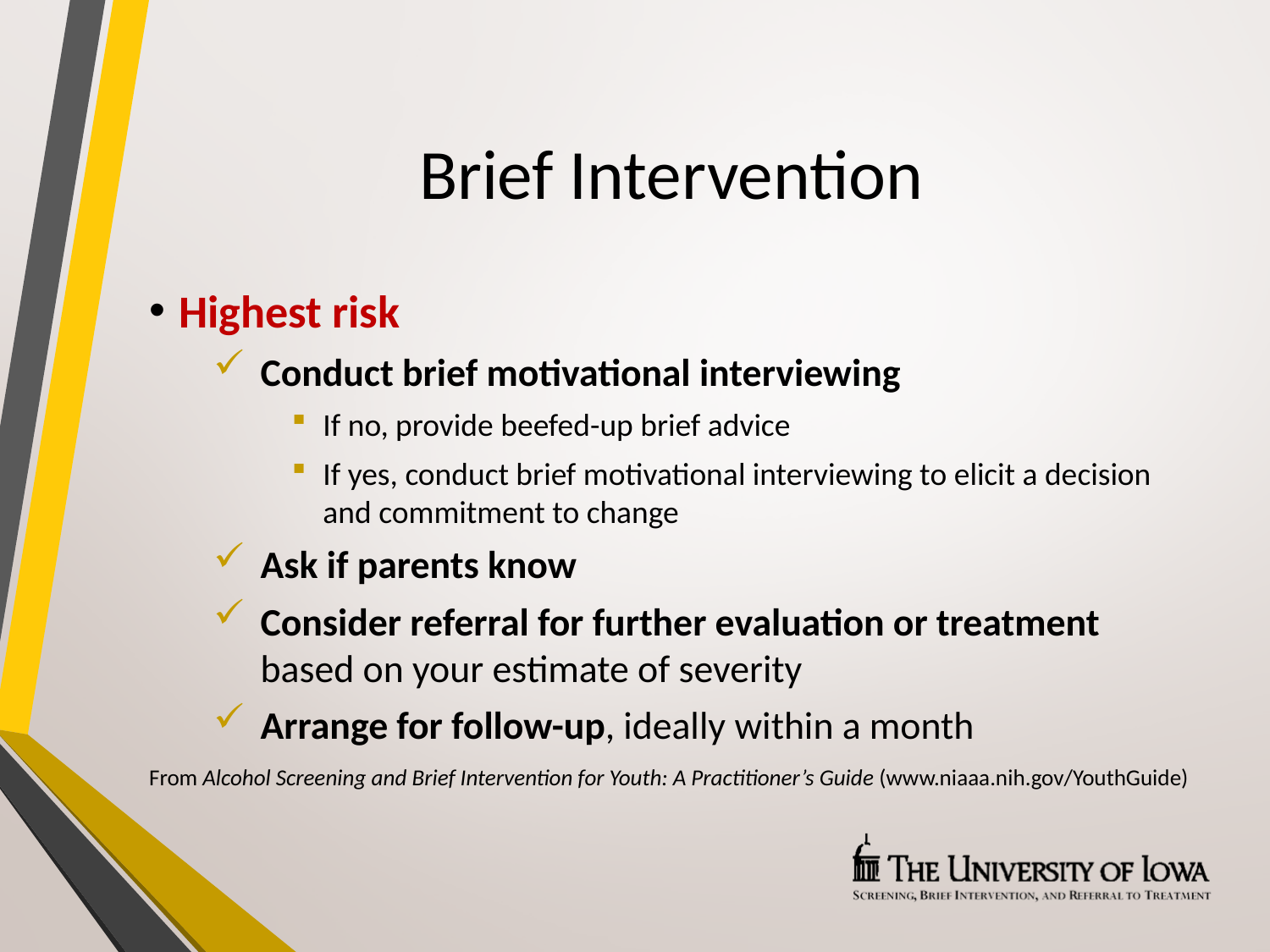

# Brief Intervention
Highest risk
Conduct brief motivational interviewing
If no, provide beefed-up brief advice
If yes, conduct brief motivational interviewing to elicit a decision and commitment to change
Ask if parents know
Consider referral for further evaluation or treatment based on your estimate of severity
Arrange for follow-up, ideally within a month
From Alcohol Screening and Brief Intervention for Youth: A Practitioner’s Guide (www.niaaa.nih.gov/YouthGuide)